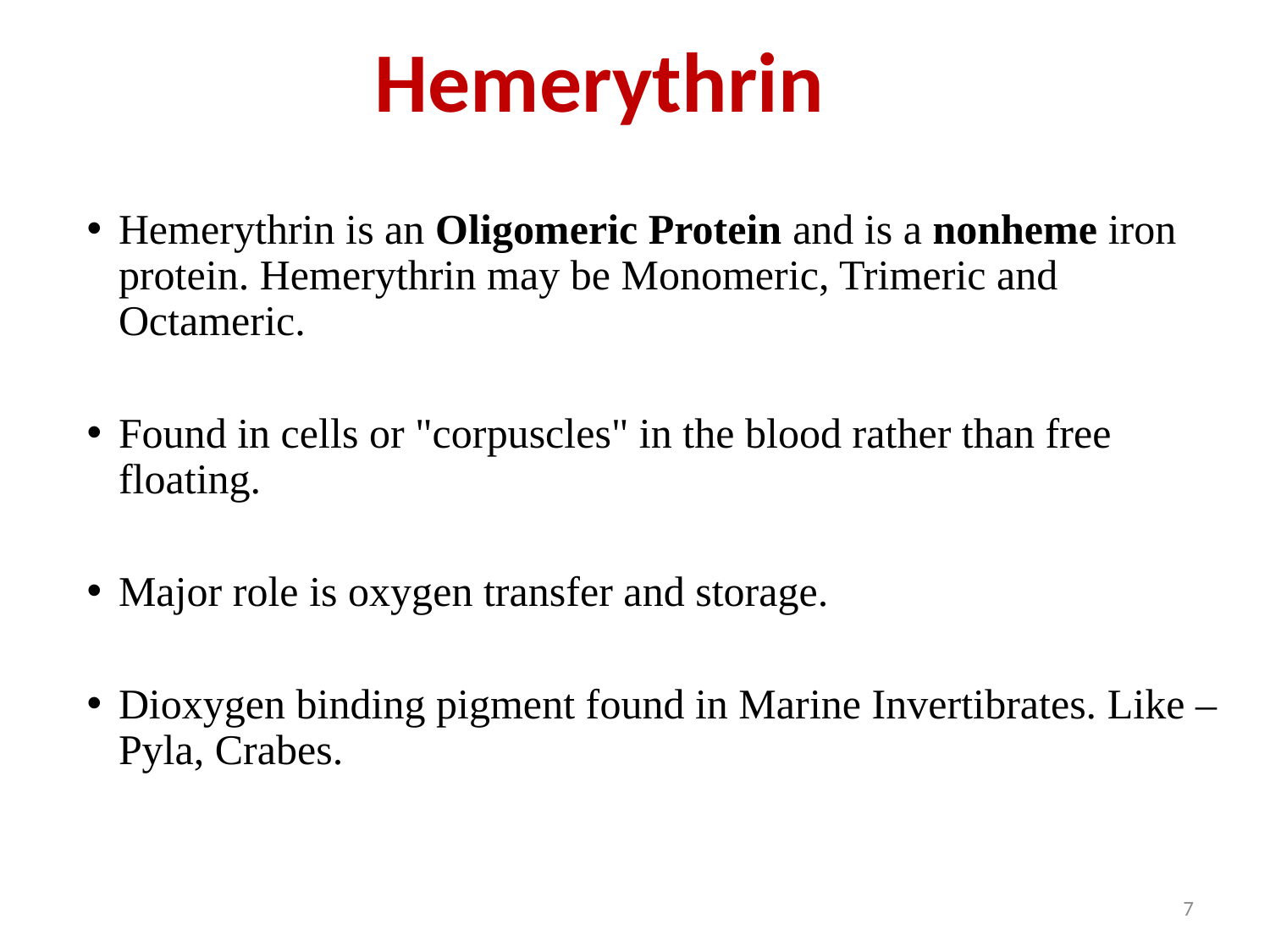

Hemerythrin
Hemerythrin is an Oligomeric Protein and is a nonheme iron protein. Hemerythrin may be Monomeric, Trimeric and Octameric.

Found in cells or "corpuscles" in the blood rather than free floating.

Major role is oxygen transfer and storage.

Dioxygen binding pigment found in Marine Invertibrates. Like – Pyla, Crabes.
7